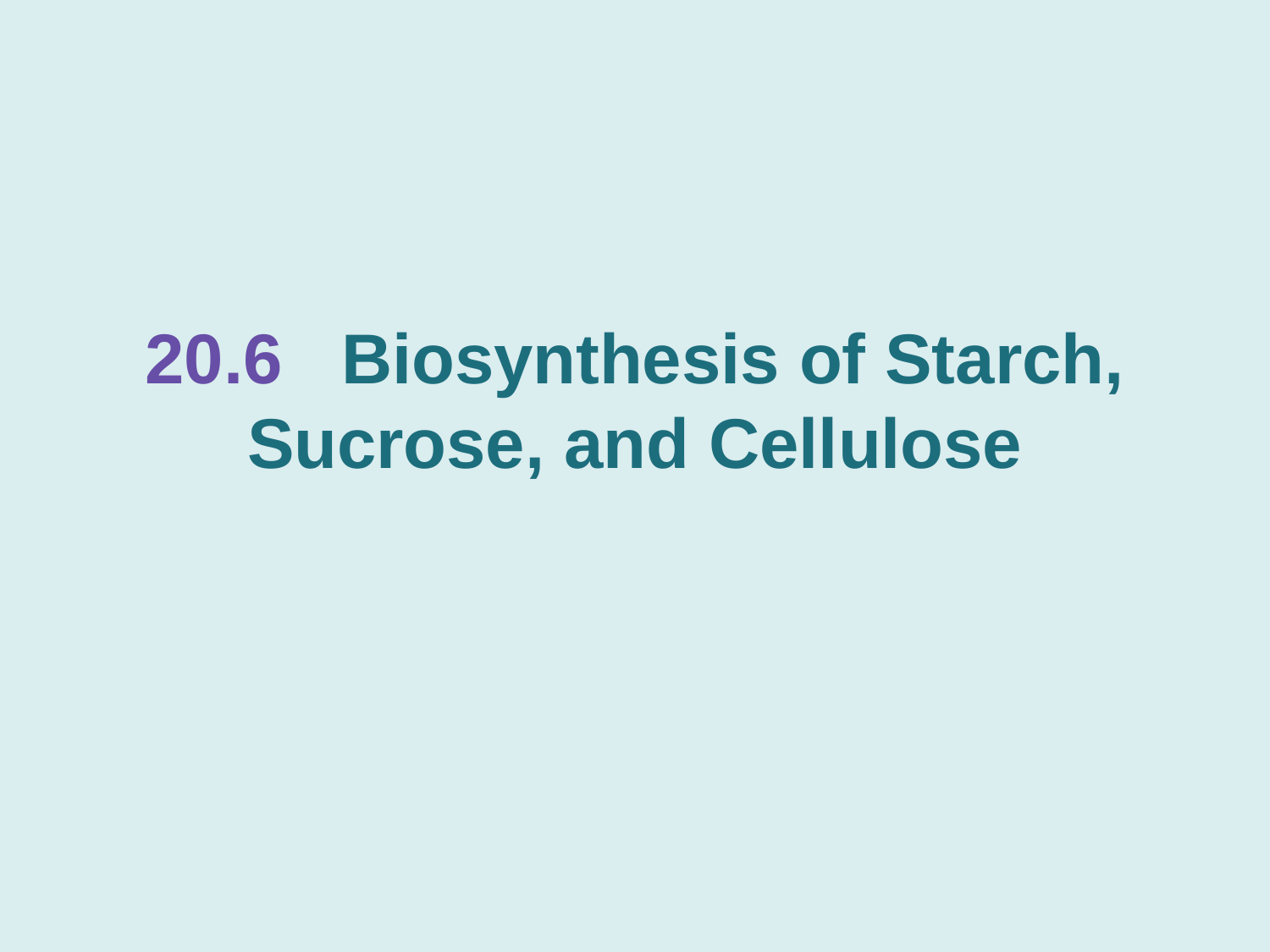

# 20.6   Biosynthesis of Starch, Sucrose, and Cellulose